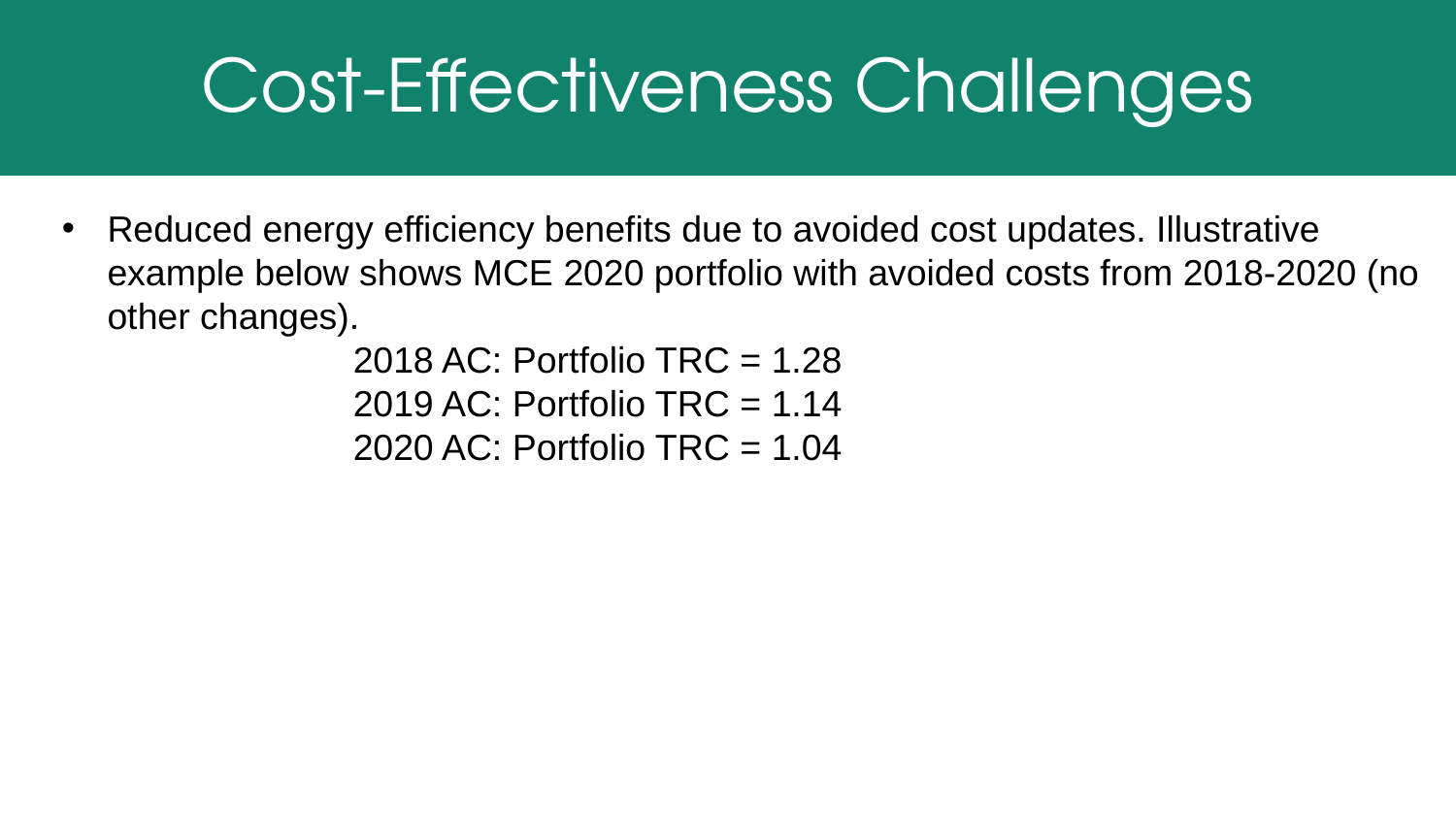

Cost-Effectiveness Challenges
Reduced energy efficiency benefits due to avoided cost updates. Illustrative example below shows MCE 2020 portfolio with avoided costs from 2018-2020 (no other changes).
		2018 AC: Portfolio TRC = 1.28
		2019 AC: Portfolio TRC = 1.14
		2020 AC: Portfolio TRC = 1.04